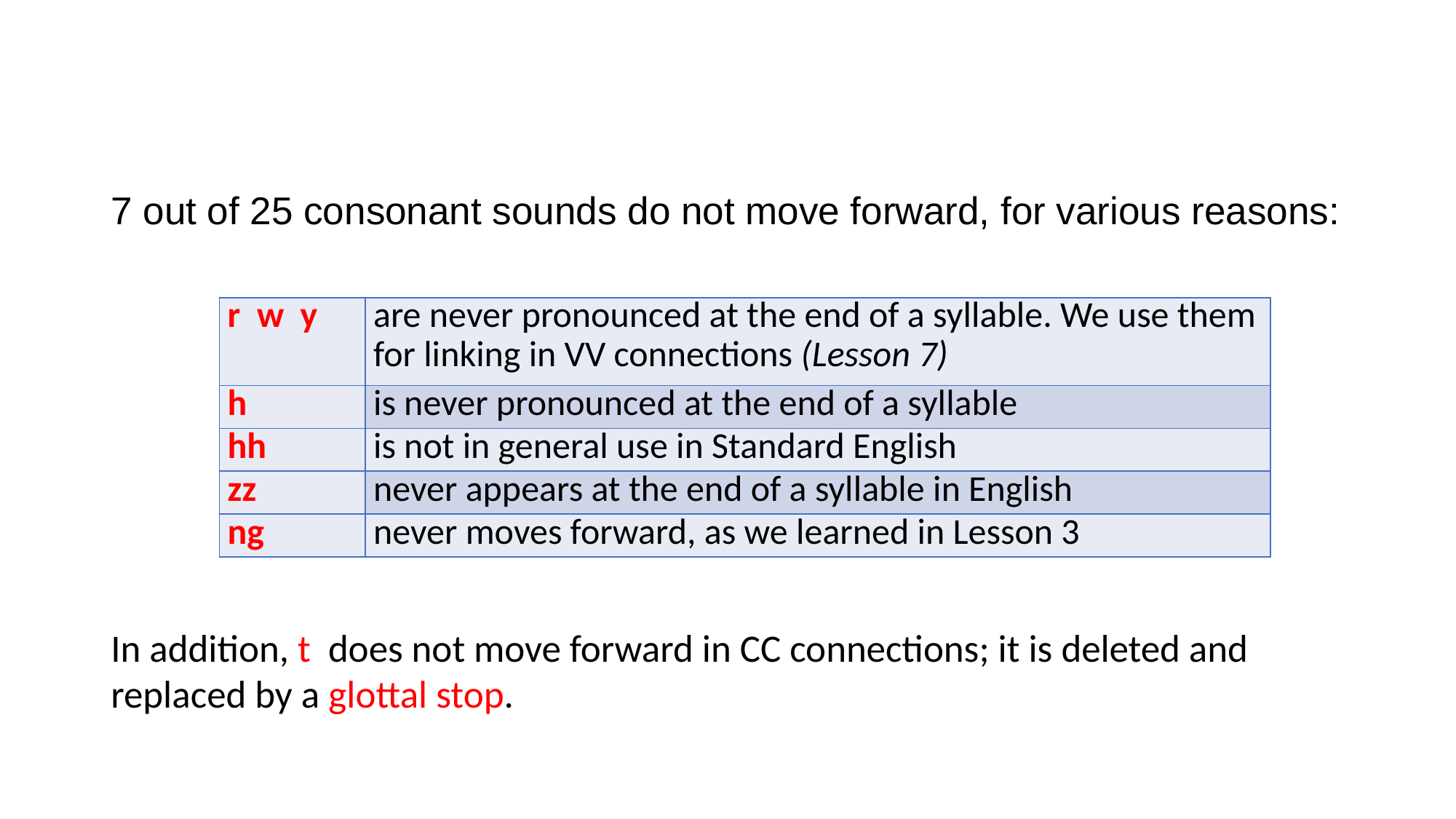

7 out of 25 consonant sounds do not move forward, for various reasons:

In addition, t  does not move forward in CC connections; it is deleted and replaced by a glottal stop.

| r w y | are never pronounced at the end of a syllable. We use them for linking in VV connections (Lesson 7) |
| --- | --- |
| h | is never pronounced at the end of a syllable |
| hh | is not in general use in Standard English |
| zz | never appears at the end of a syllable in English |
| ng | never moves forward, as we learned in Lesson 3 |